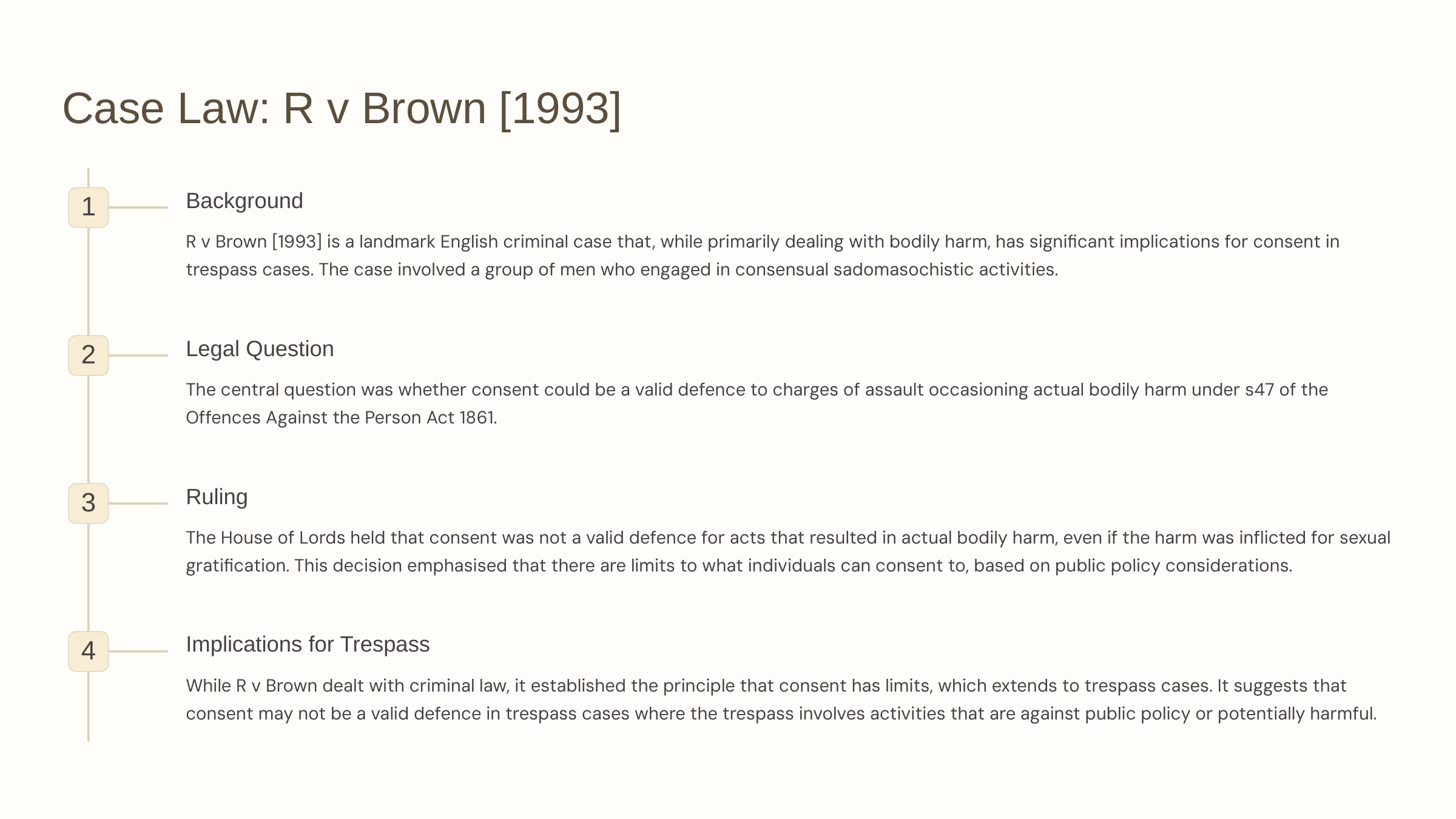

Case Law: R v Brown [1993]

Background

1

R v Brown [1993] is a landmark English criminal case that, while primarily dealing with bodily harm, has significant implications for consent in trespass cases. The case involved a group of men who engaged in consensual sadomasochistic activities.
Legal Question

2

The central question was whether consent could be a valid defence to charges of assault occasioning actual bodily harm under s47 of the Offences Against the Person Act 1861.
Ruling

3

The House of Lords held that consent was not a valid defence for acts that resulted in actual bodily harm, even if the harm was inflicted for sexual gratification. This decision emphasised that there are limits to what individuals can consent to, based on public policy considerations.
Implications for Trespass

4

While R v Brown dealt with criminal law, it established the principle that consent has limits, which extends to trespass cases. It suggests that consent may not be a valid defence in trespass cases where the trespass involves activities that are against public policy or potentially harmful.